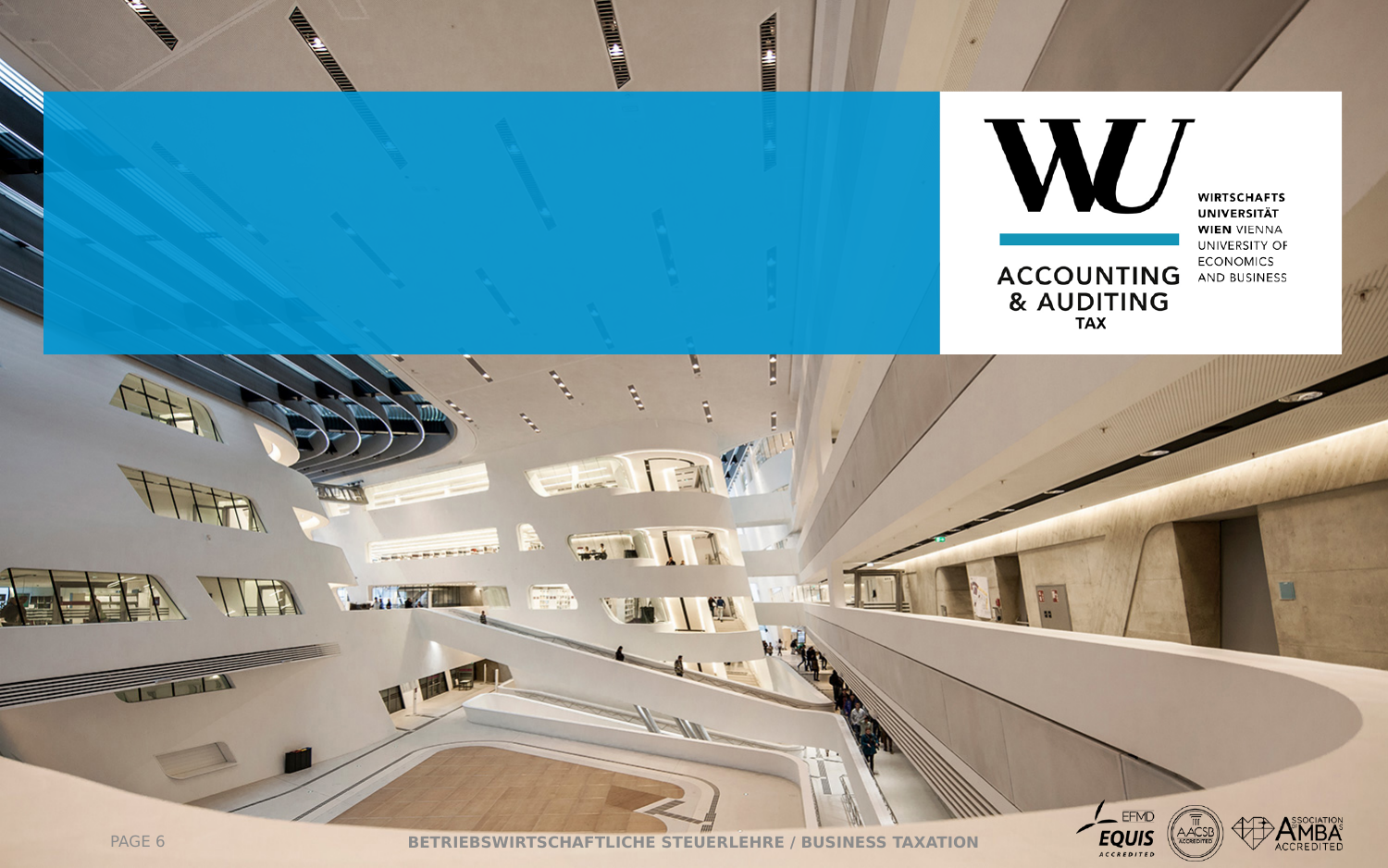

#

Page 6
Betriebswirtschaftliche Steuerlehre / Business Taxation